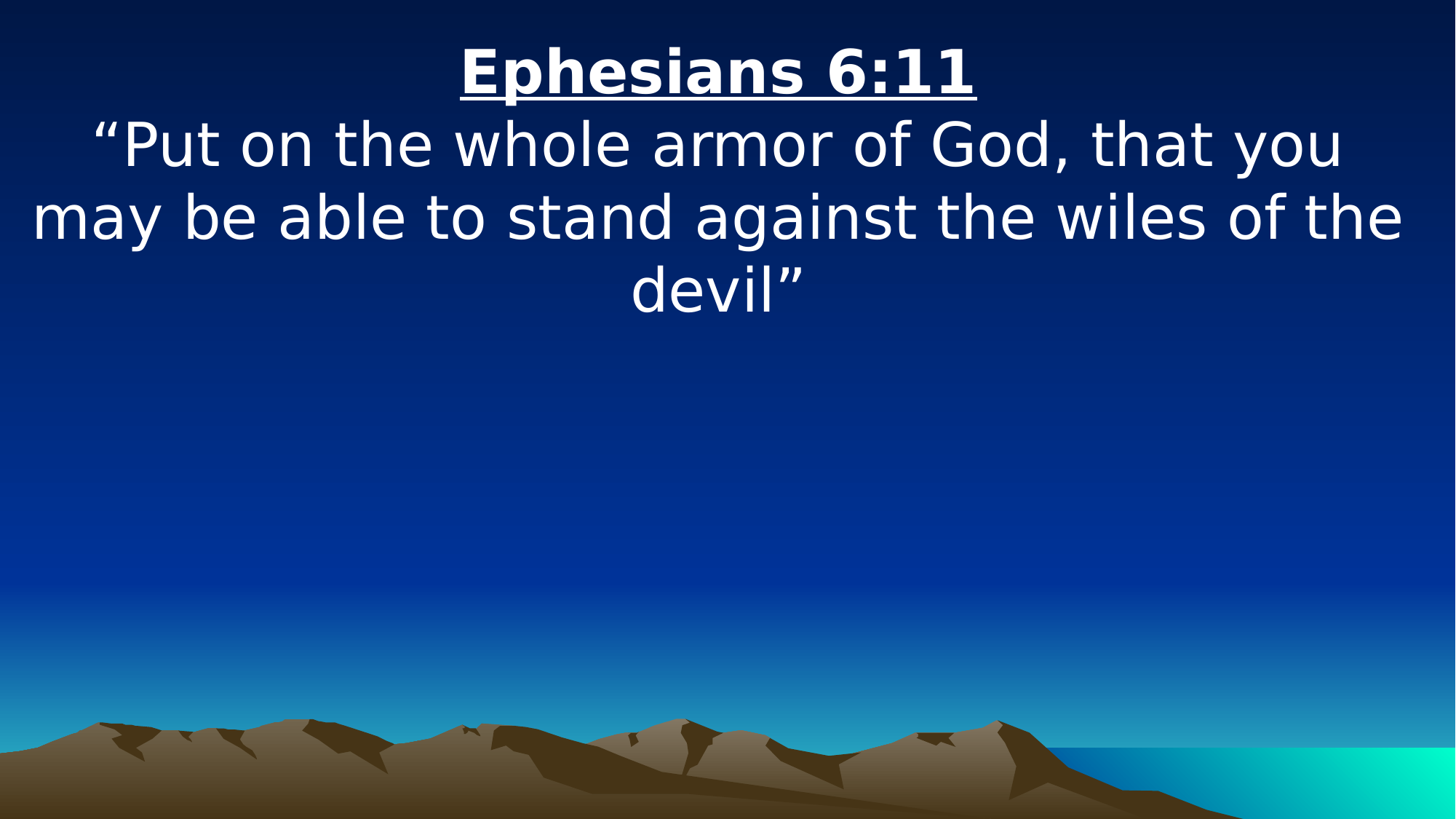

Ephesians 6:11
“Put on the whole armor of God, that you may be able to stand against the wiles of the devil”